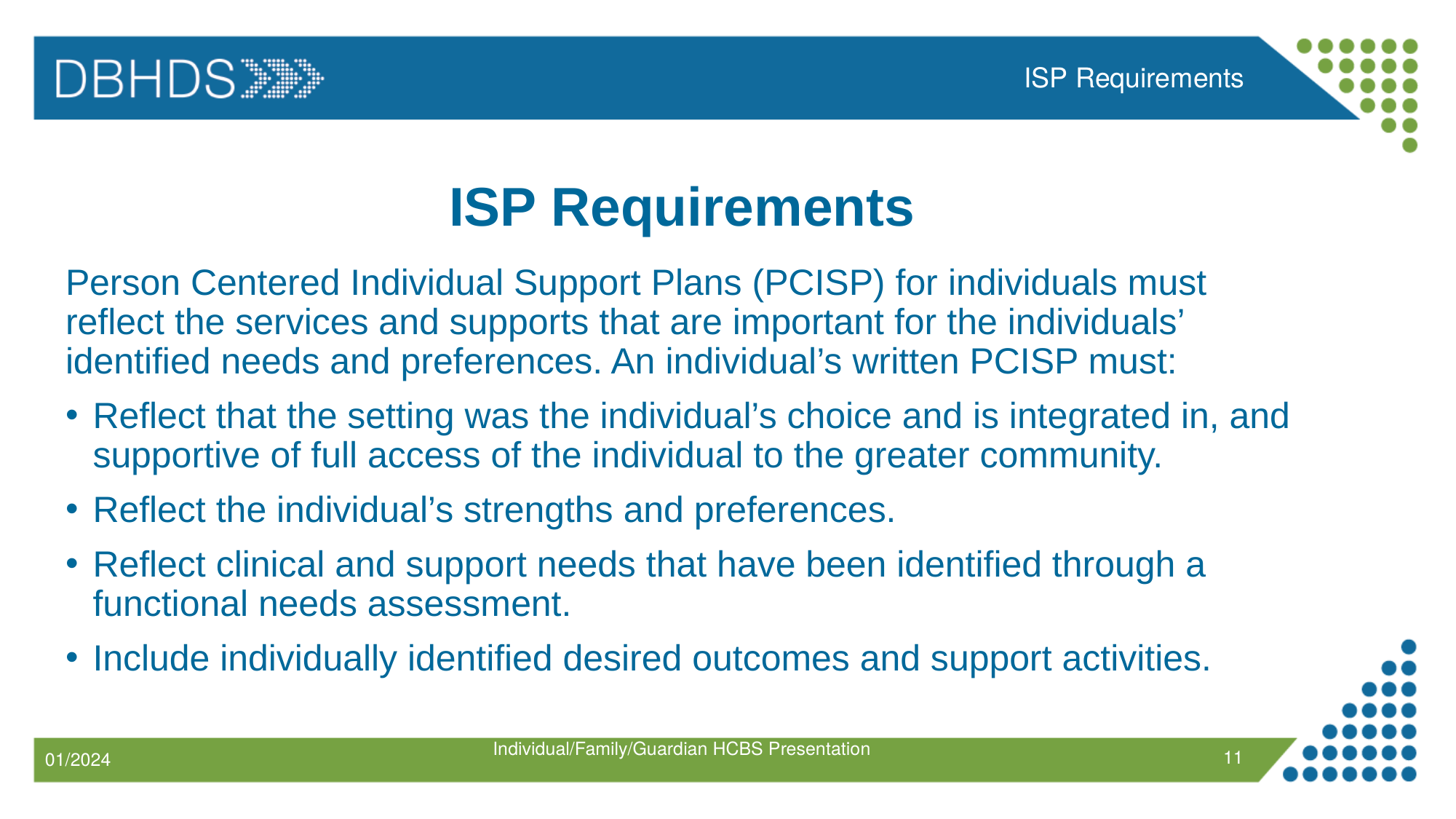

ISP Requirements
# ISP Requirements
Person Centered Individual Support Plans (PCISP) for individuals must reflect the services and supports that are important for the individuals’ identified needs and preferences. An individual’s written PCISP must:
Reflect that the setting was the individual’s choice and is integrated in, and supportive of full access of the individual to the greater community.​
Reflect the individual’s strengths and preferences.​
Reflect clinical and support needs that have been identified through a functional needs assessment.​
Include individually identified desired outcomes and support activities.​

Individual/Family/Guardian HCBS Presentation

11
01/2024